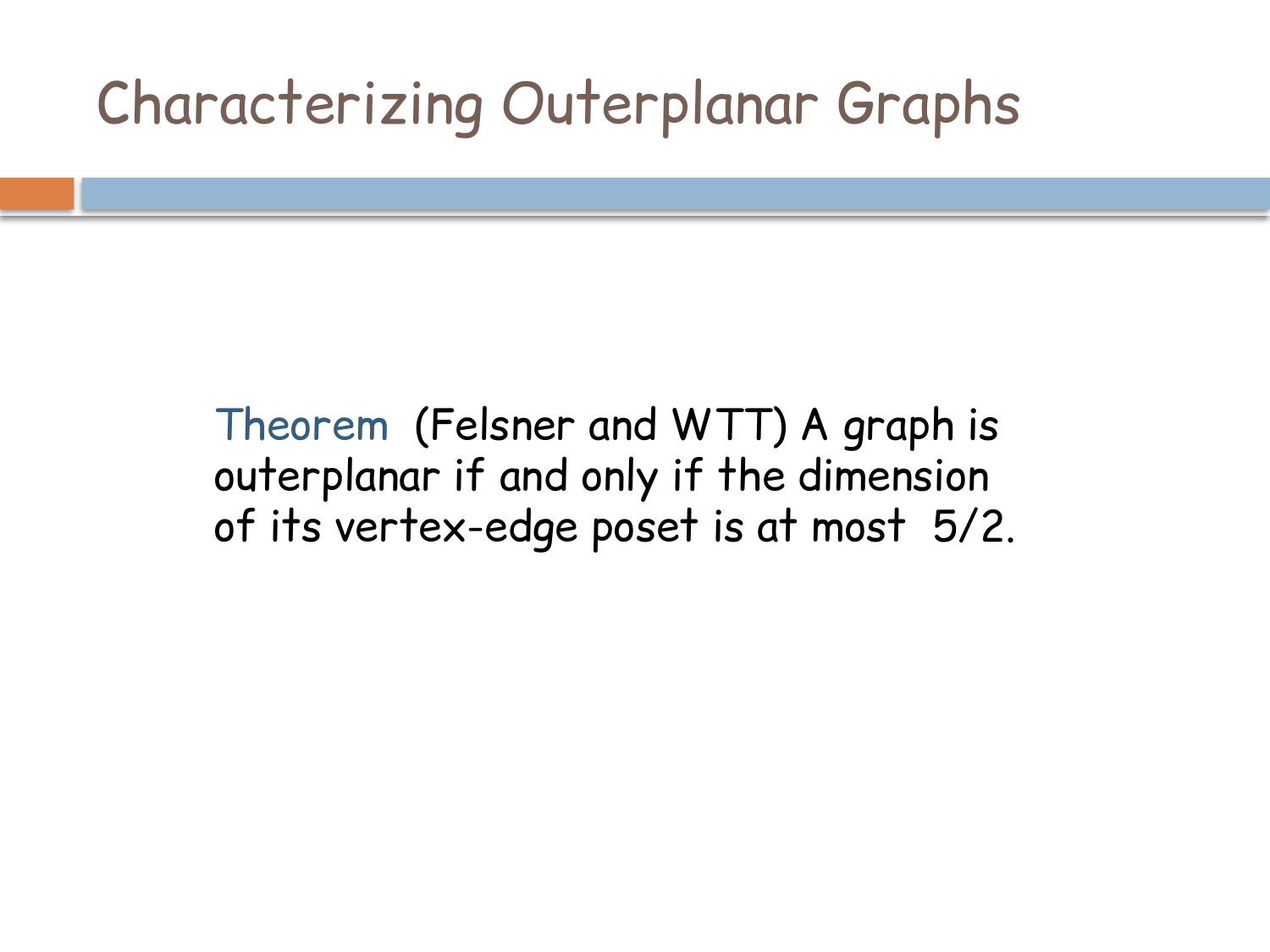

# Characterizing Outerplanar Graphs

Theorem  (Felsner and WTT) A graph is outerplanar if and only if the dimension of its vertex-edge poset is at most  5/2.